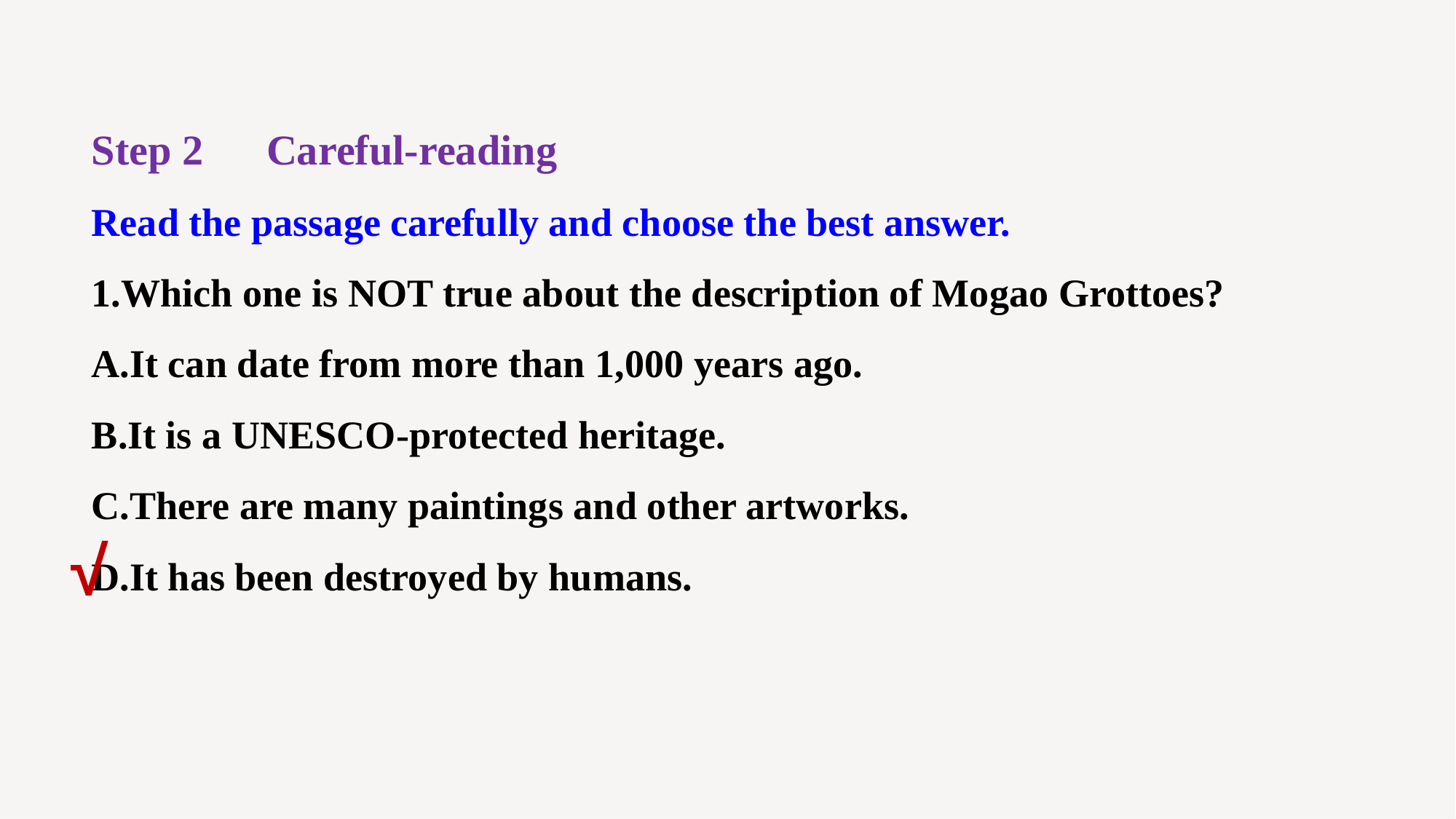

Step 2　Careful-reading
Read the passage carefully and choose the best answer.
1.Which one is NOT true about the description of Mogao Grottoes?
A.It can date from more than 1,000 years ago.
B.It is a UNESCO-protected heritage.
C.There are many paintings and other artworks.
D.It has been destroyed by humans.
√